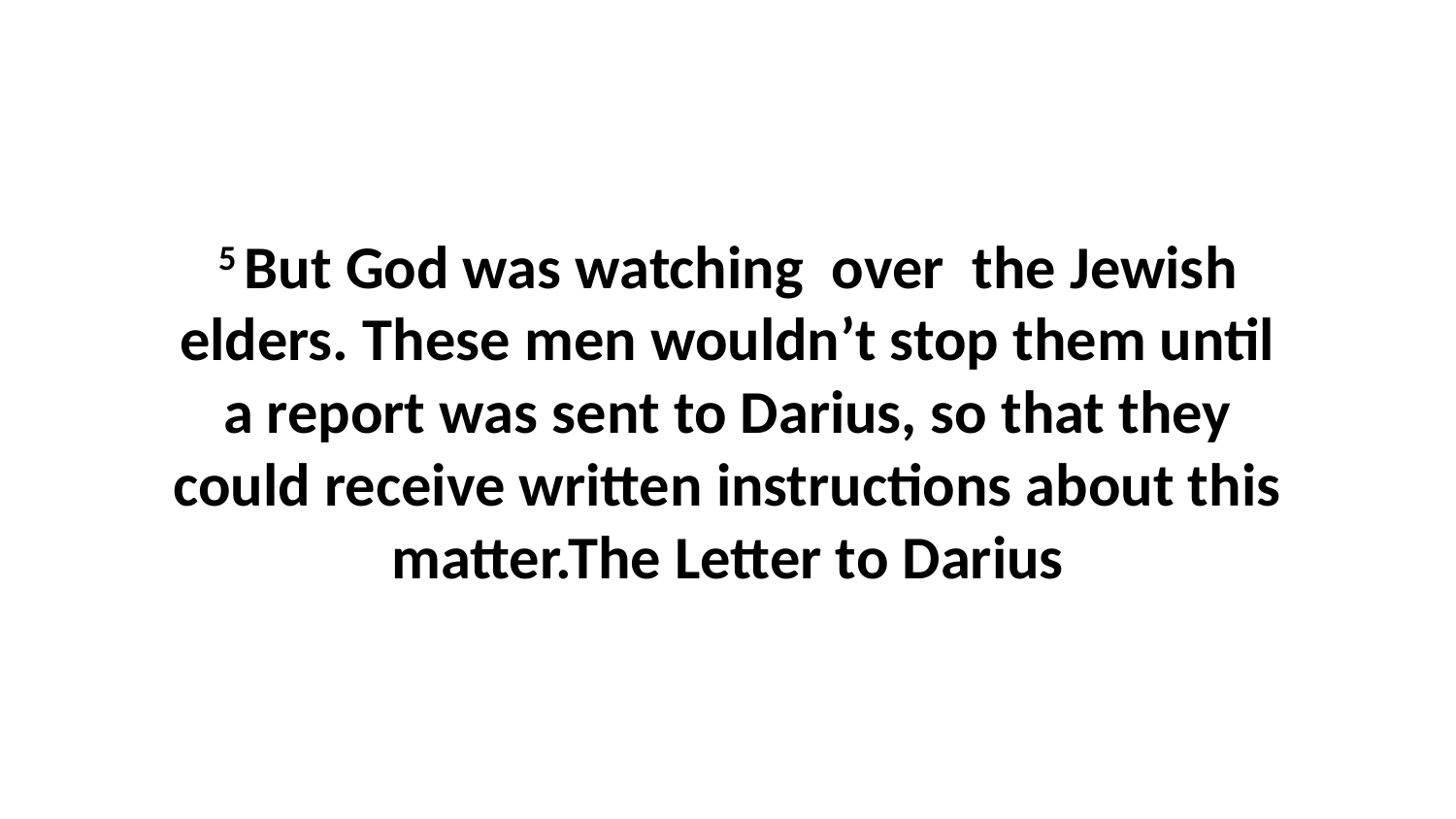

5 But God was watching  over  the Jewish elders. These men wouldn’t stop them until a report was sent to Darius, so that they could receive written instructions about this matter.The Letter to Darius